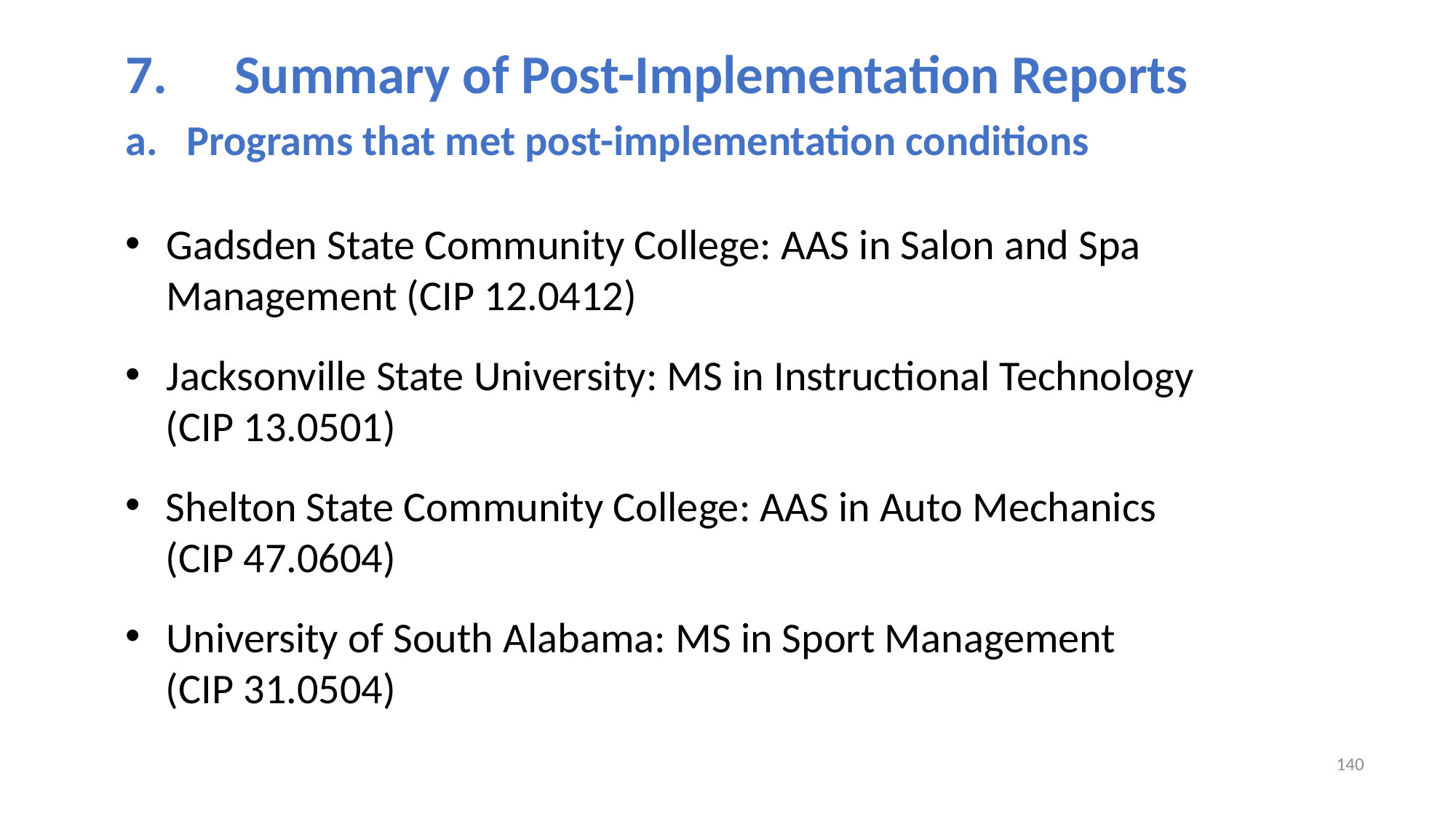

7.	Summary of Post-Implementation Reports
Programs that met post-implementation conditions

Gadsden State Community College: AAS in Salon and Spa Management (CIP 12.0412)

Jacksonville State University: MS in Instructional Technology
(CIP 13.0501)

Shelton State Community College: AAS in Auto Mechanics
(CIP 47.0604)

University of South Alabama: MS in Sport Management
(CIP 31.0504)

140